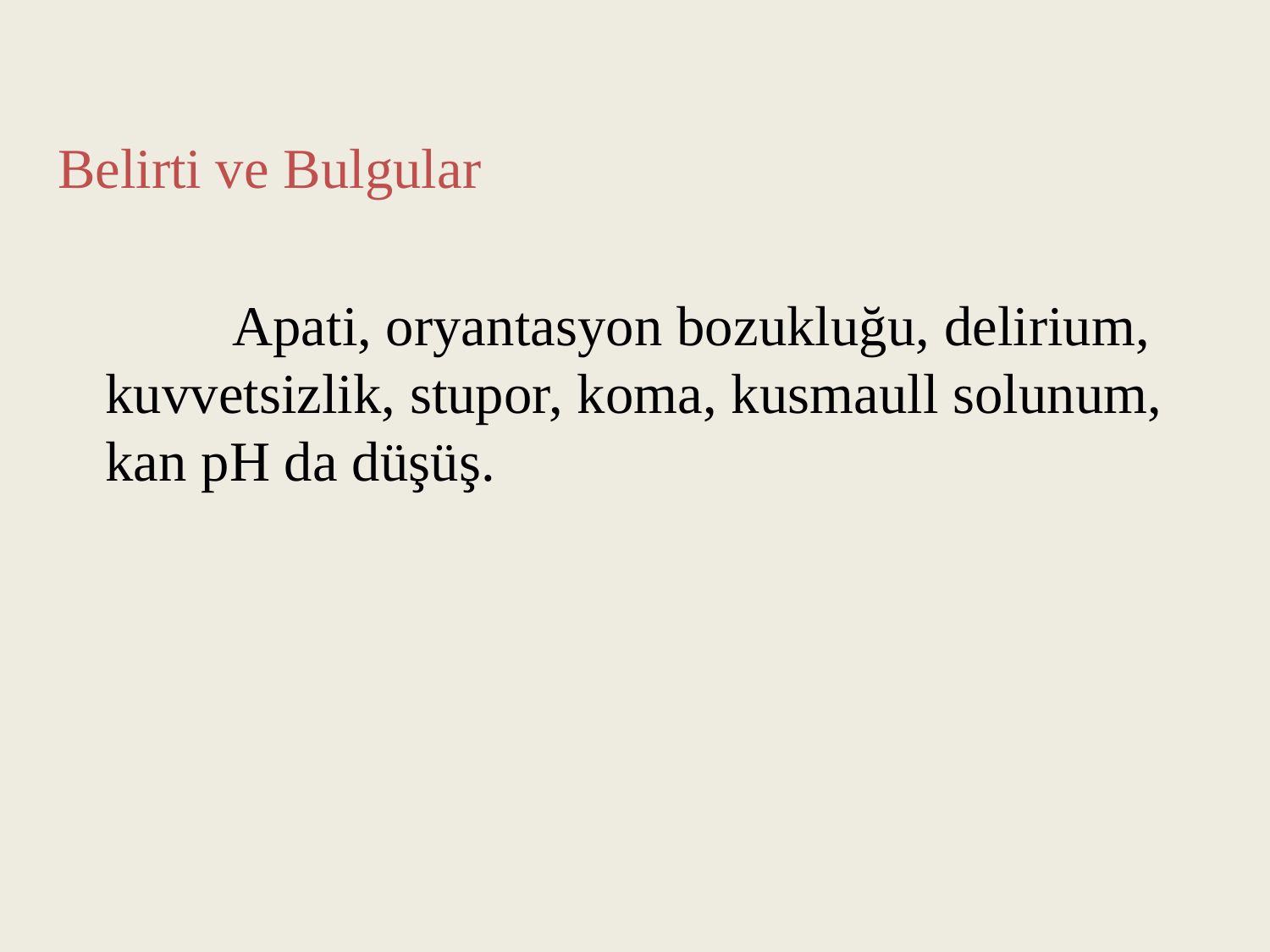

Belirti ve Bulgular

		Apati, oryantasyon bozukluğu, delirium, kuvvetsizlik, stupor, koma, kusmaull solunum, kan pH da düşüş.